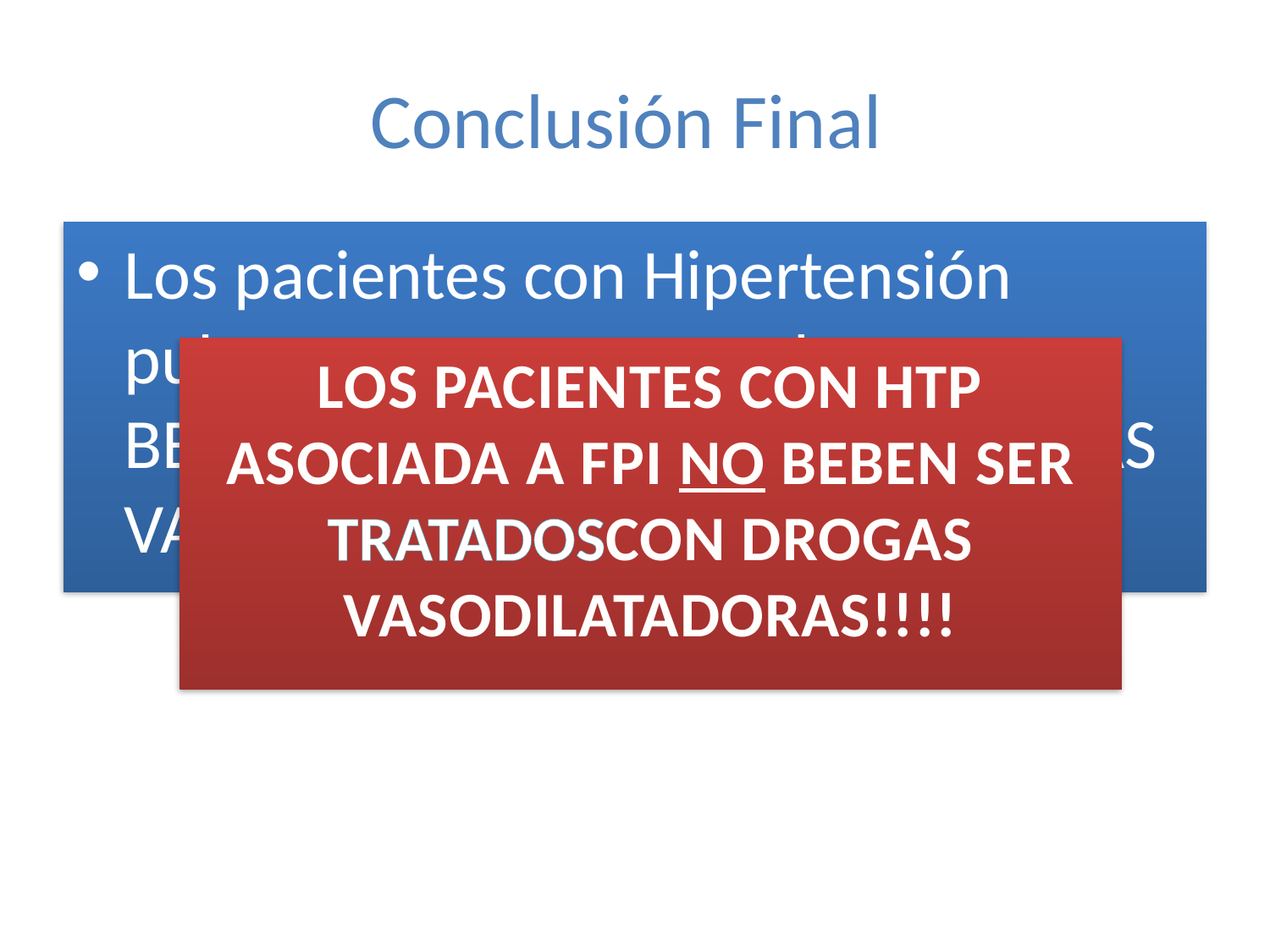

# Conclusión Final
Los pacientes con Hipertensión pulmonar en contexto de FPI NO BEBEN SER TRATADOS CON DROGAS VASODILATADORAS!!!!
LOS PACIENTES CON HTP ASOCIADA A FPI NO BEBEN SER TRATADOSCON DROGAS VASODILATADORAS!!!!